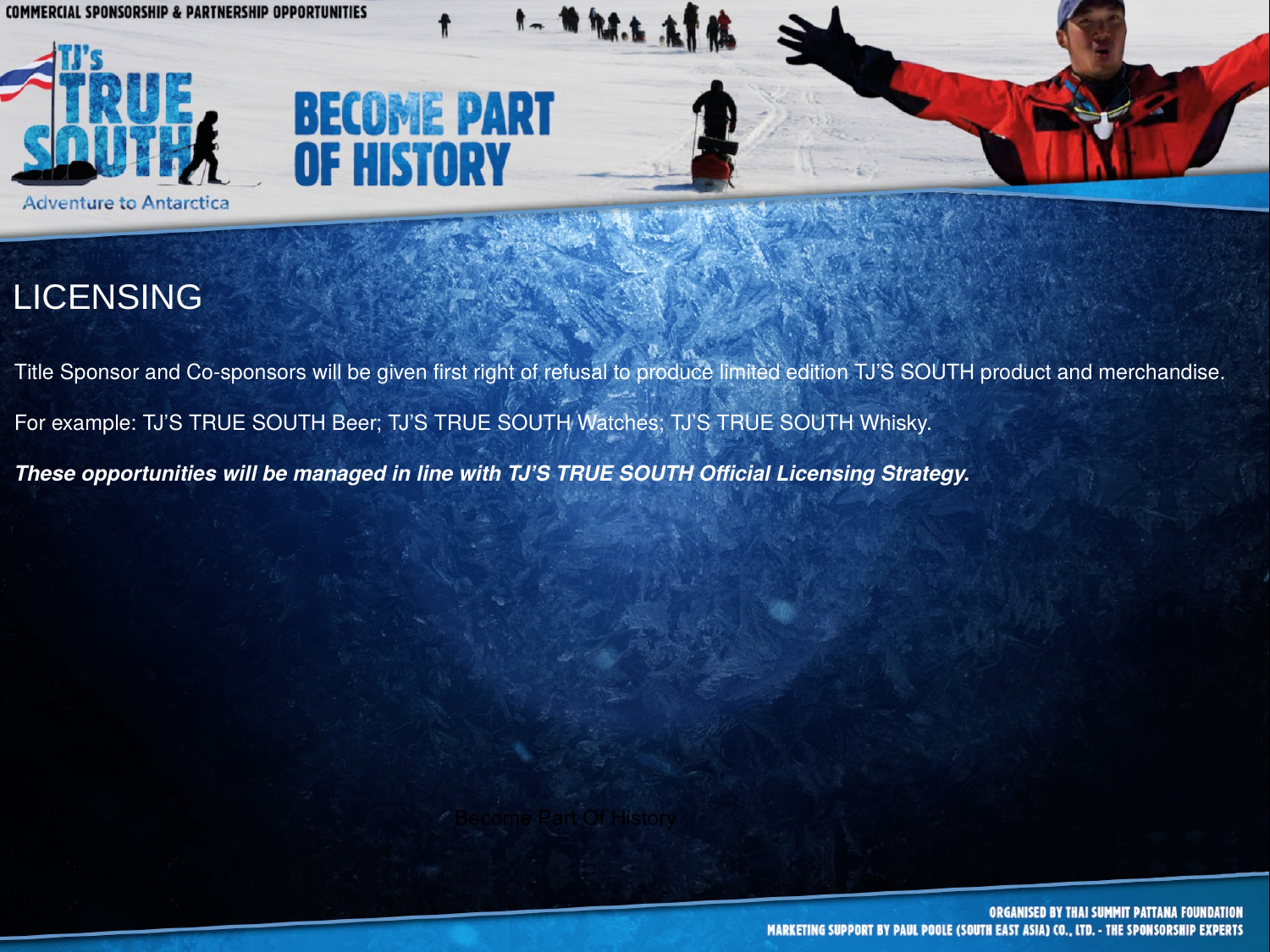

LICENSING
Title Sponsor and Co-sponsors will be given first right of refusal to produce limited edition TJ’S SOUTH product and merchandise.

For example: TJ’S TRUE SOUTH Beer; TJ’S TRUE SOUTH Watches; TJ’S TRUE SOUTH Whisky.

These opportunities will be managed in line with TJ’S TRUE SOUTH Official Licensing Strategy.